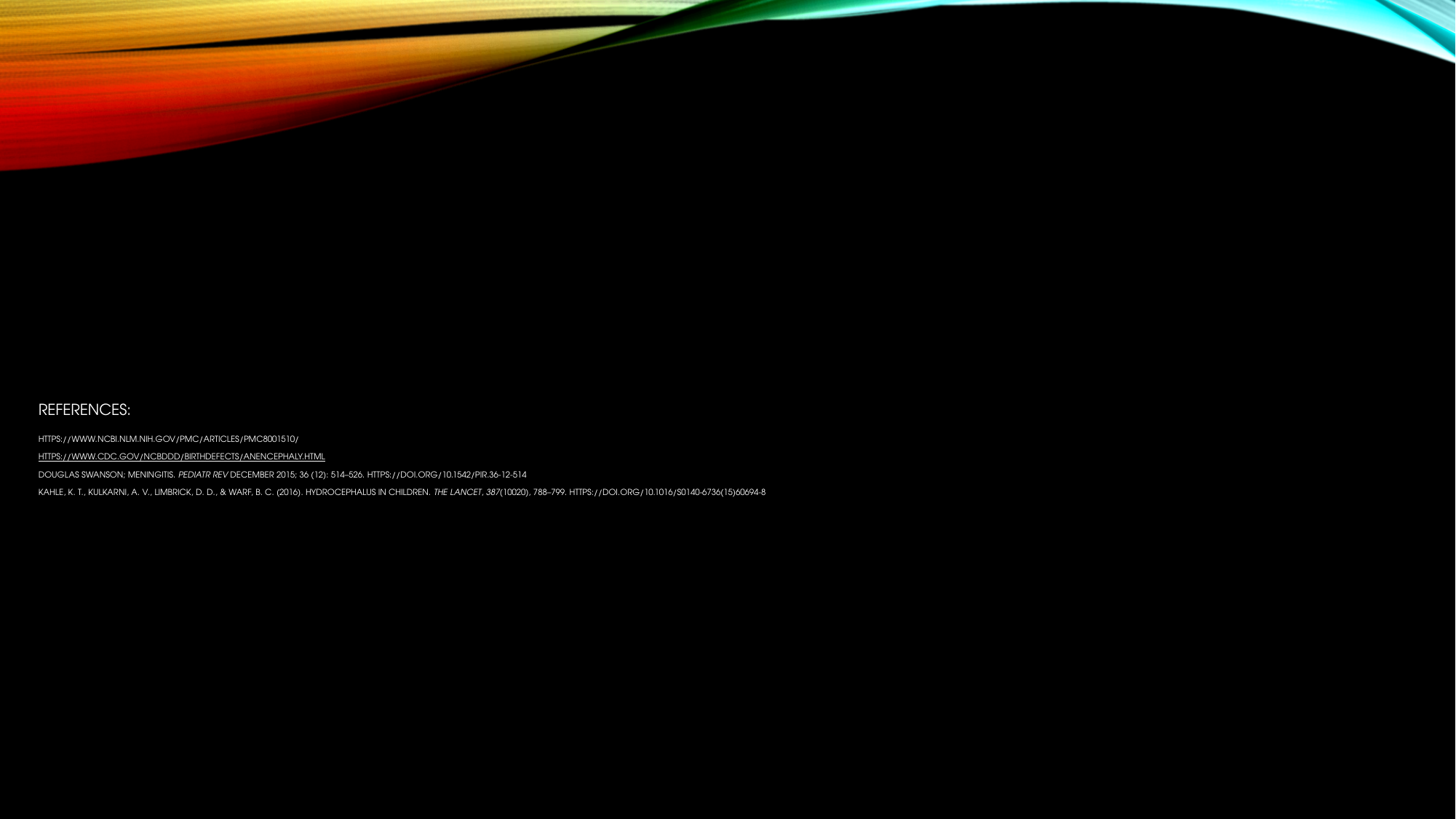

# References: https://www.ncbi.nlm.nih.gov/pmc/articles/PMC8001510/ https://www.cdc.gov/ncbddd/birthdefects/anencephaly.html Douglas Swanson; Meningitis. Pediatr Rev December 2015; 36 (12): 514–526. https://doi.org/10.1542/pir.36-12-514 Kahle, K. T., Kulkarni, A. V., Limbrick, D. D., & Warf, B. C. (2016). Hydrocephalus in children. The Lancet, 387(10020), 788–799. https://doi.org/10.1016/s0140-6736(15)60694-8